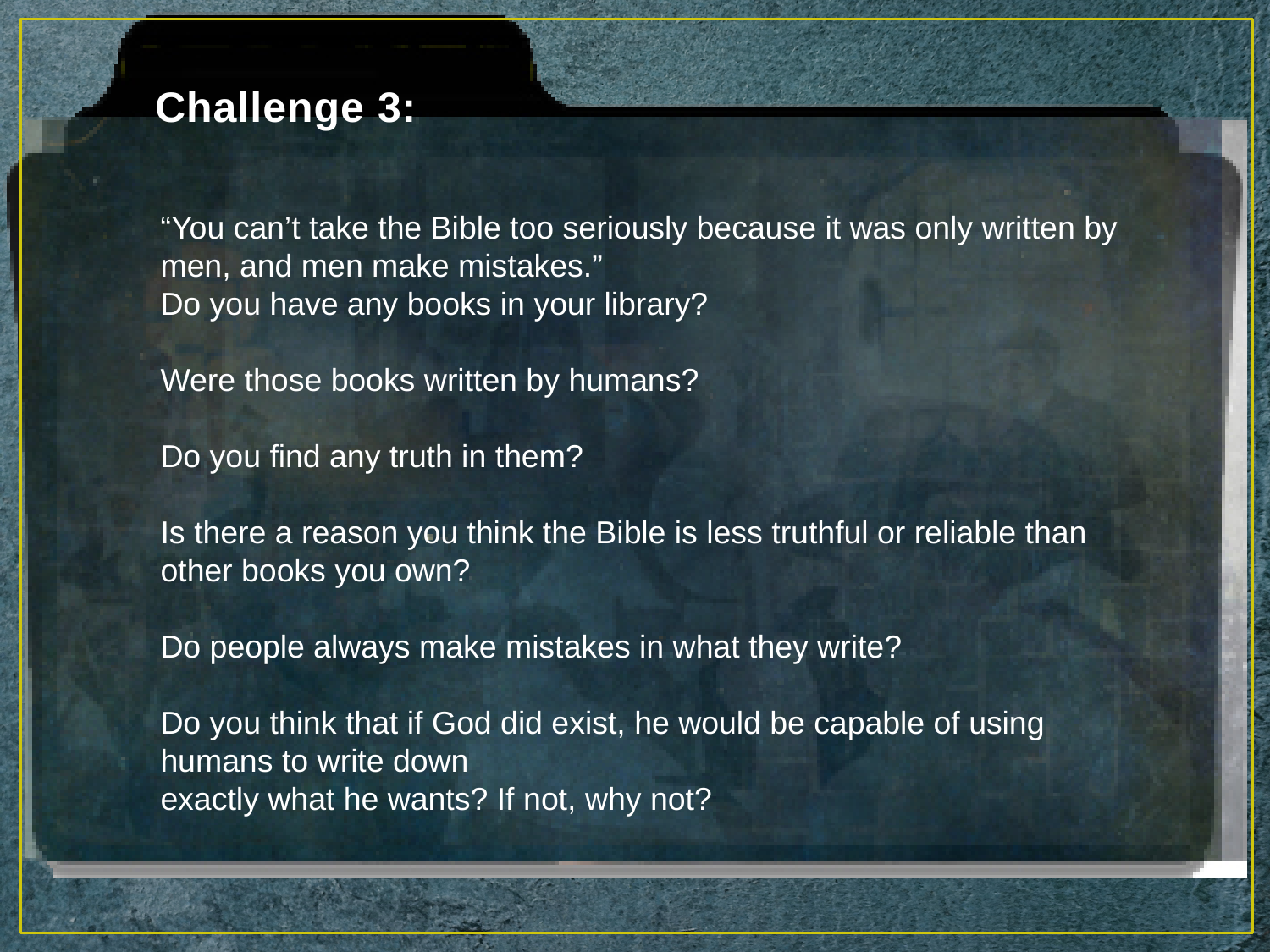

# Challenge 3:
“You can’t take the Bible too seriously because it was only written by men, and men make mistakes.”
Do you have any books in your library?

Were those books written by humans?

Do you find any truth in them?

Is there a reason you think the Bible is less truthful or reliable than other books you own?

Do people always make mistakes in what they write?

Do you think that if God did exist, he would be capable of using humans to write down
exactly what he wants? If not, why not?